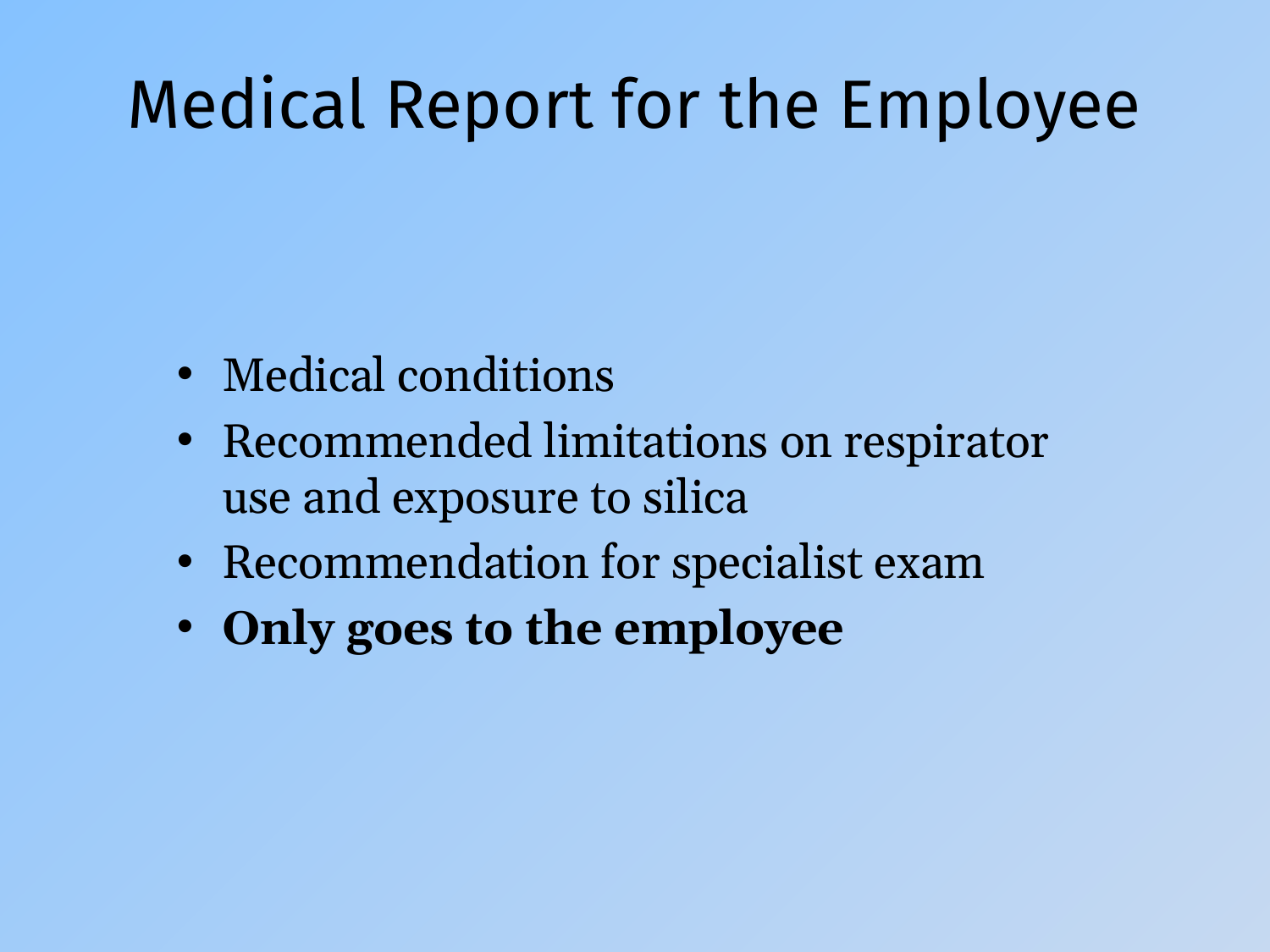

# Medical Report for the Employee
Medical conditions
Recommended limitations on respirator use and exposure to silica
Recommendation for specialist exam
Only goes to the employee